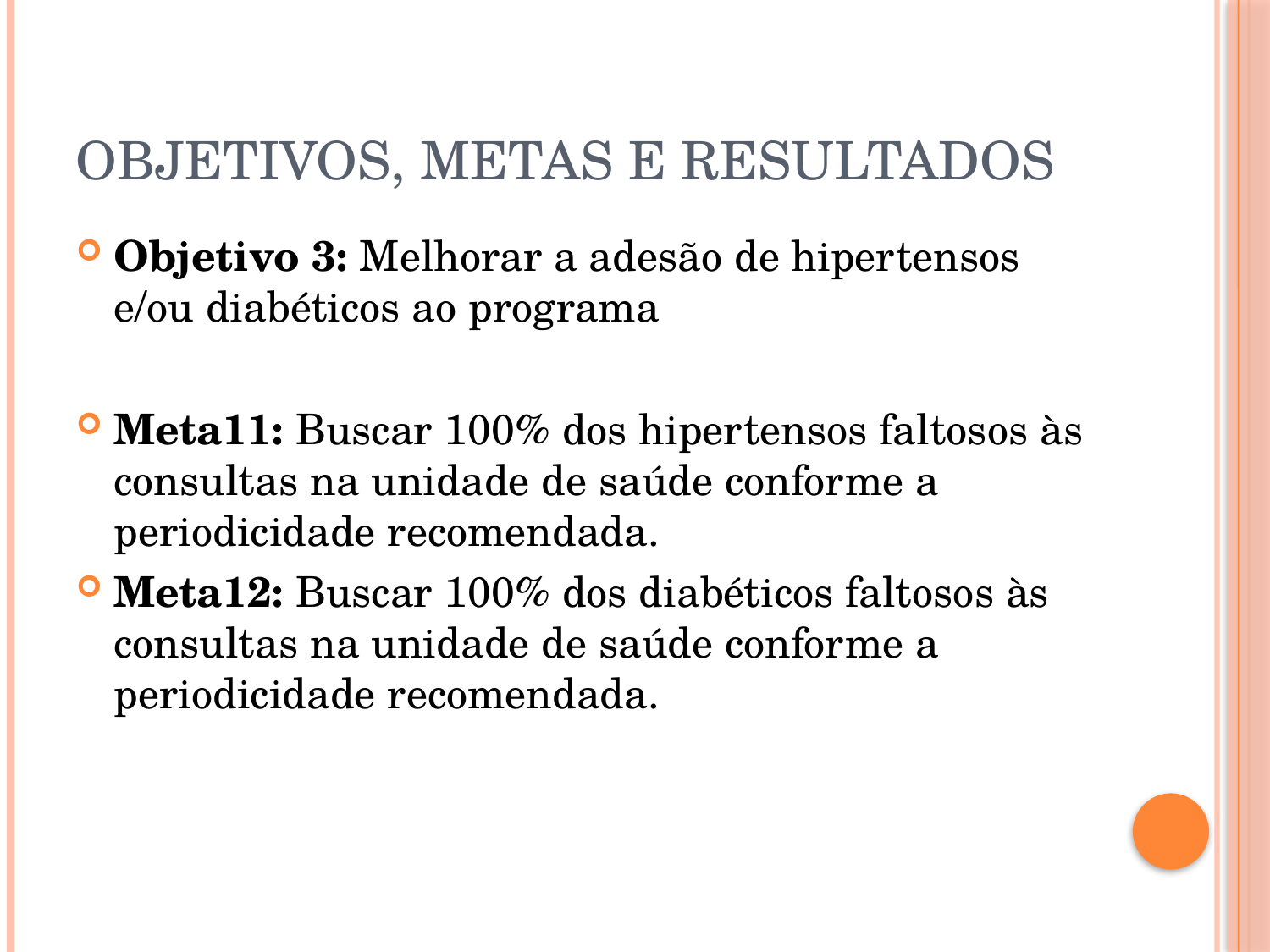

# Objetivos, Metas e Resultados
Objetivo 3: Melhorar a adesão de hipertensos e/ou diabéticos ao programa

Meta11: Buscar 100% dos hipertensos faltosos às consultas na unidade de saúde conforme a periodicidade recomendada.
Meta12: Buscar 100% dos diabéticos faltosos às consultas na unidade de saúde conforme a periodicidade recomendada.